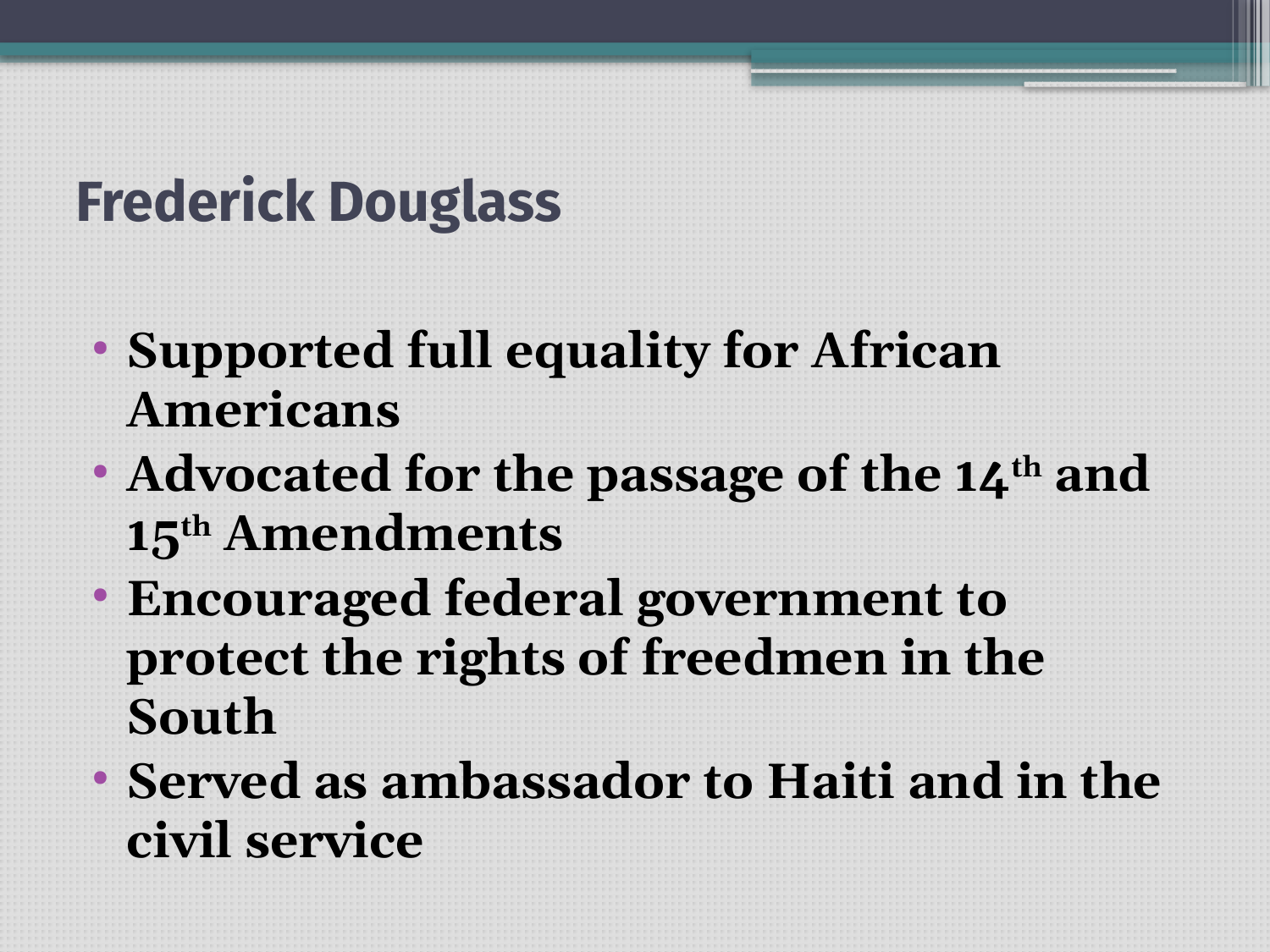

# Frederick Douglass
Supported full equality for African Americans
Advocated for the passage of the 14th and 15th Amendments
Encouraged federal government to protect the rights of freedmen in the South
Served as ambassador to Haiti and in the civil service